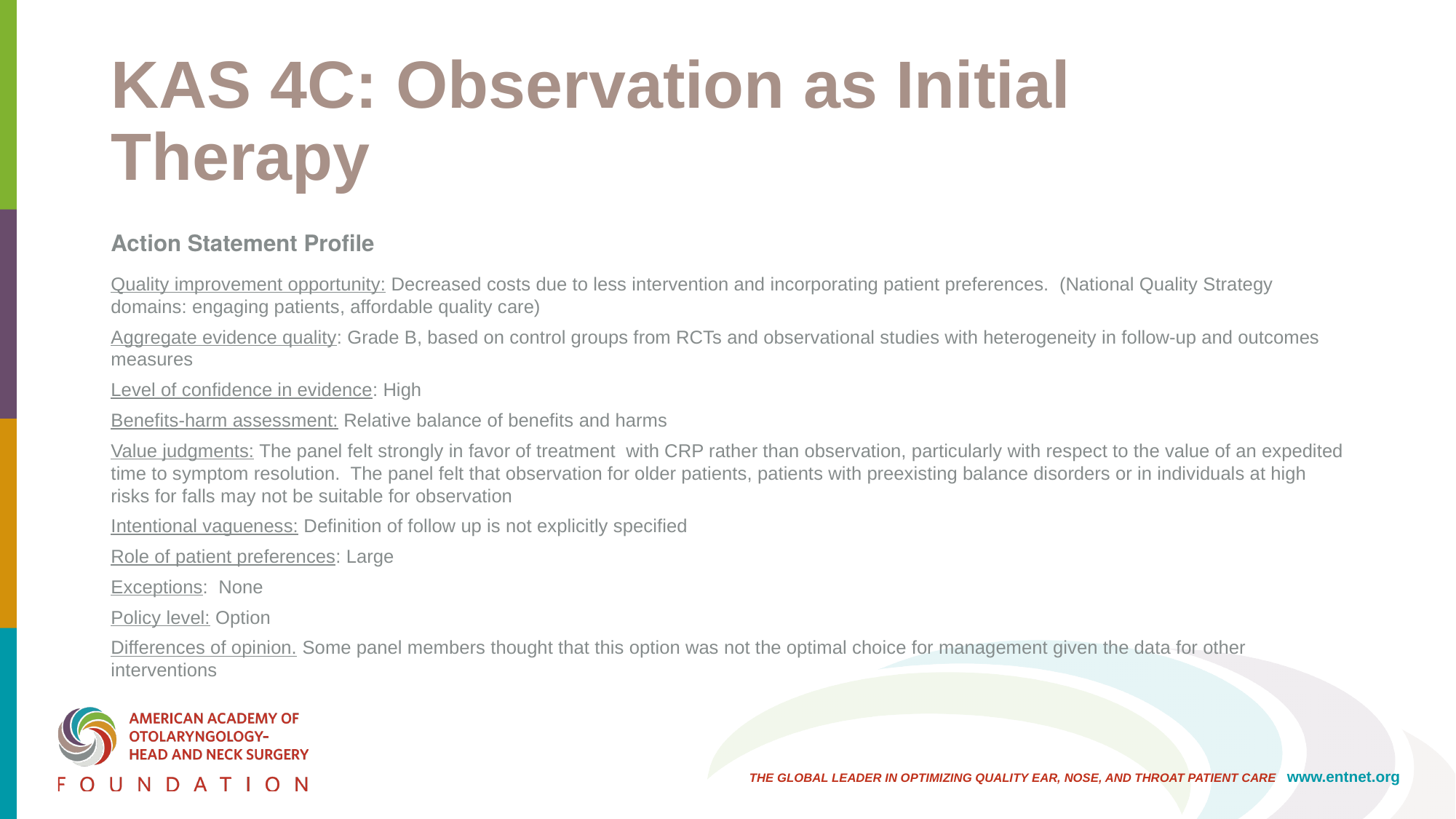

# KAS 4C: Observation as Initial Therapy
Action Statement Profile
Quality improvement opportunity: Decreased costs due to less intervention and incorporating patient preferences.  (National Quality Strategy domains: engaging patients, affordable quality care)
Aggregate evidence quality: Grade B, based on control groups from RCTs and observational studies with heterogeneity in follow-up and outcomes measures
Level of confidence in evidence: High
Benefits-harm assessment: Relative balance of benefits and harms
Value judgments: The panel felt strongly in favor of treatment  with CRP rather than observation, particularly with respect to the value of an expedited time to symptom resolution.  The panel felt that observation for older patients, patients with preexisting balance disorders or in individuals at high risks for falls may not be suitable for observation
Intentional vagueness: Definition of follow up is not explicitly specified
Role of patient preferences: Large
Exceptions:  None
Policy level: Option
Differences of opinion. Some panel members thought that this option was not the optimal choice for management given the data for other interventions